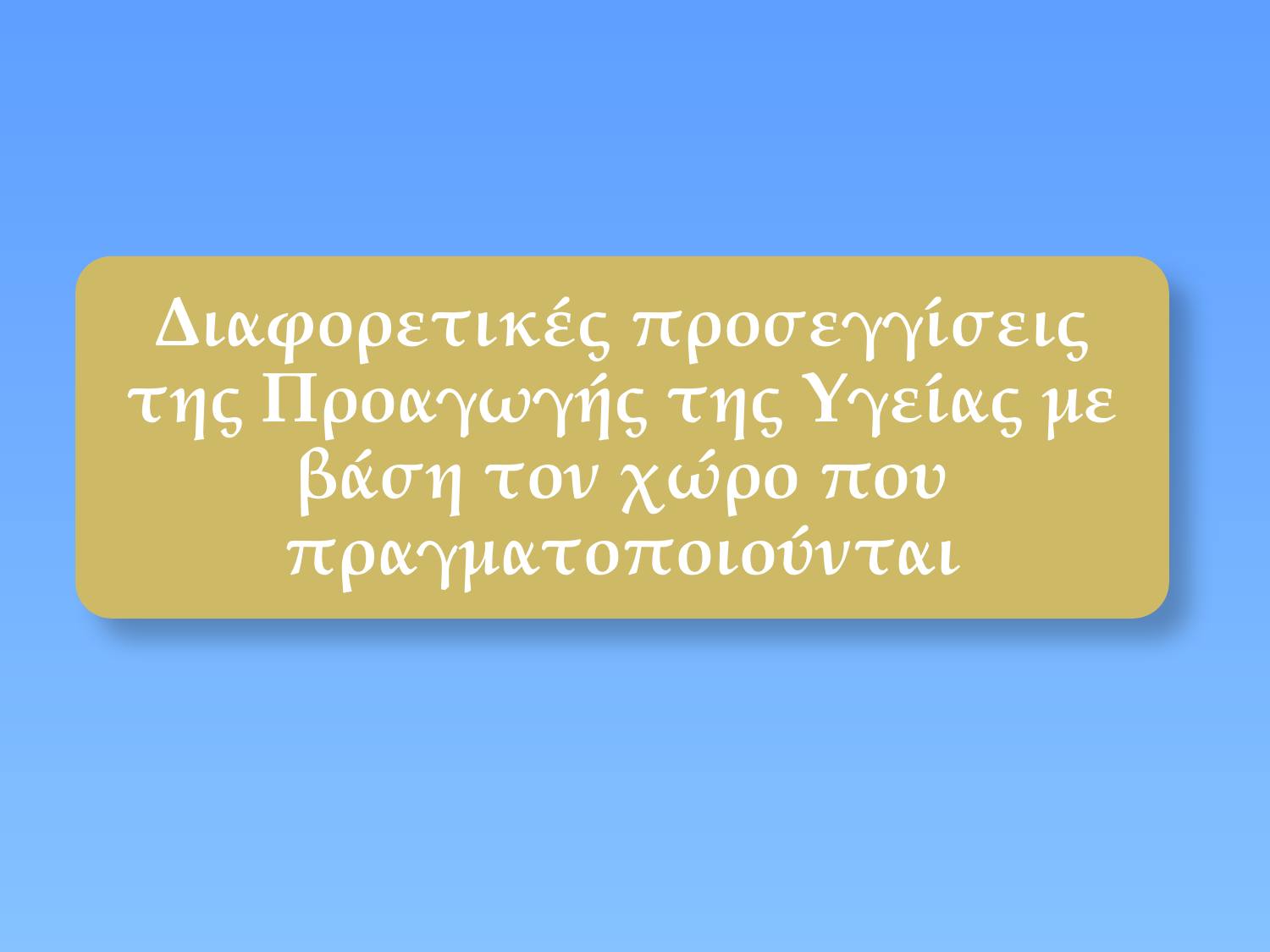

Διαφορετικές προσεγγίσεις της Προαγωγής της Υγείας με βάση τον χώρο που πραγματοποιούνται